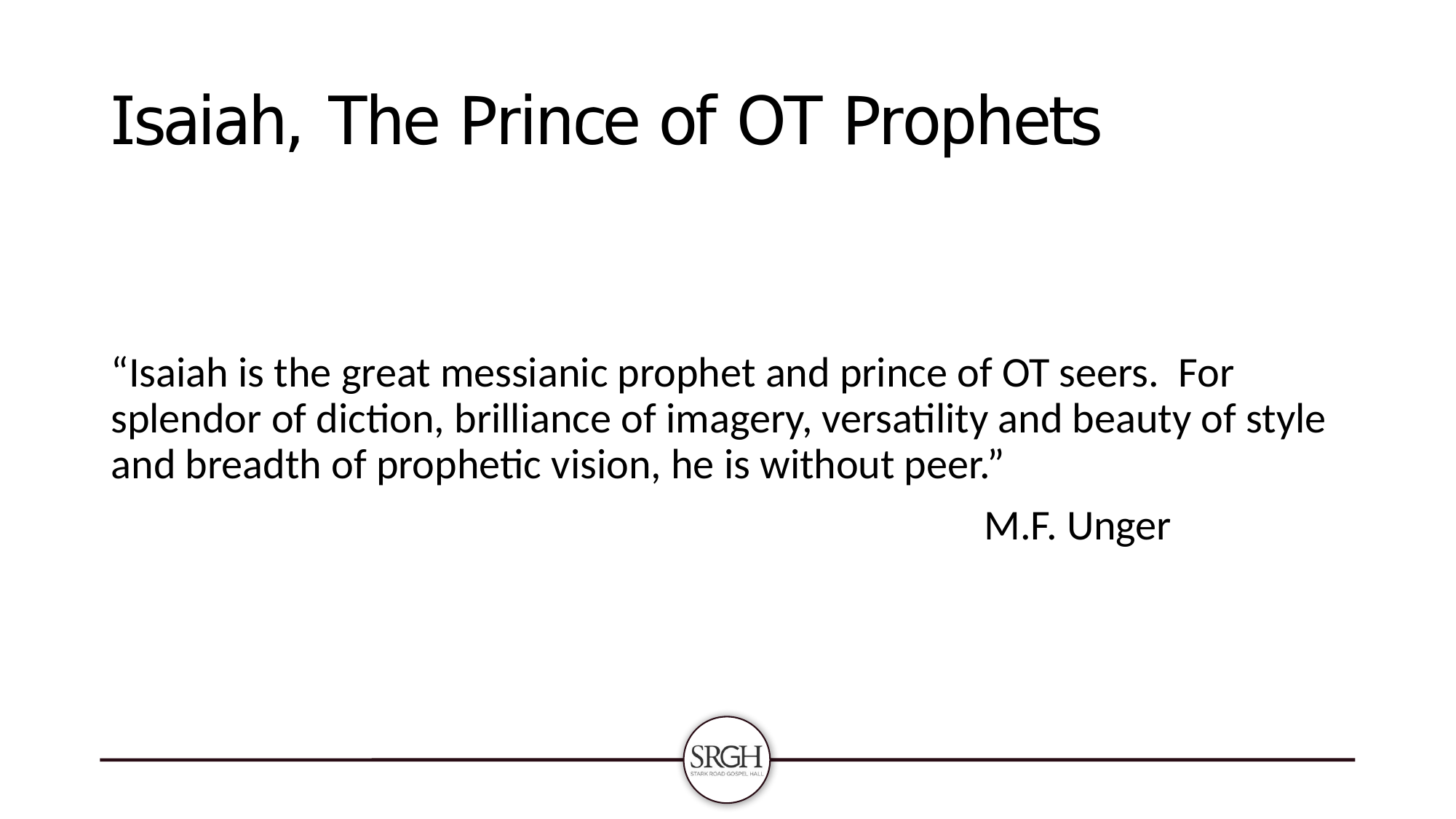

# Isaiah, The Prince of OT Prophets

“Isaiah is the great messianic prophet and prince of OT seers.  For splendor of diction, brilliance of imagery, versatility and beauty of style and breadth of prophetic vision, he is without peer.”
								M.F. Unger